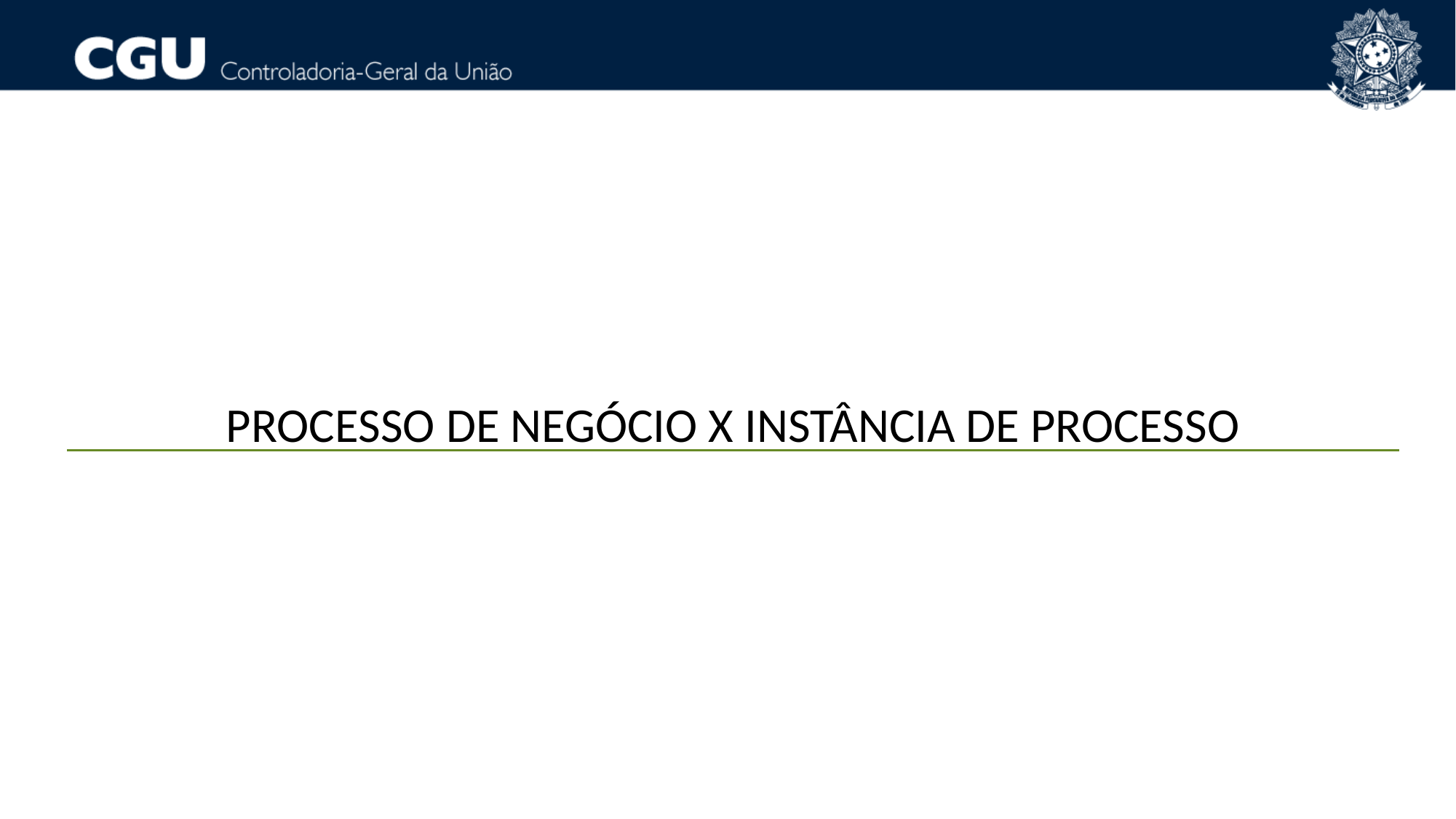

PROCESSO DE NEGÓCIO X INSTÂNCIA DE PROCESSO